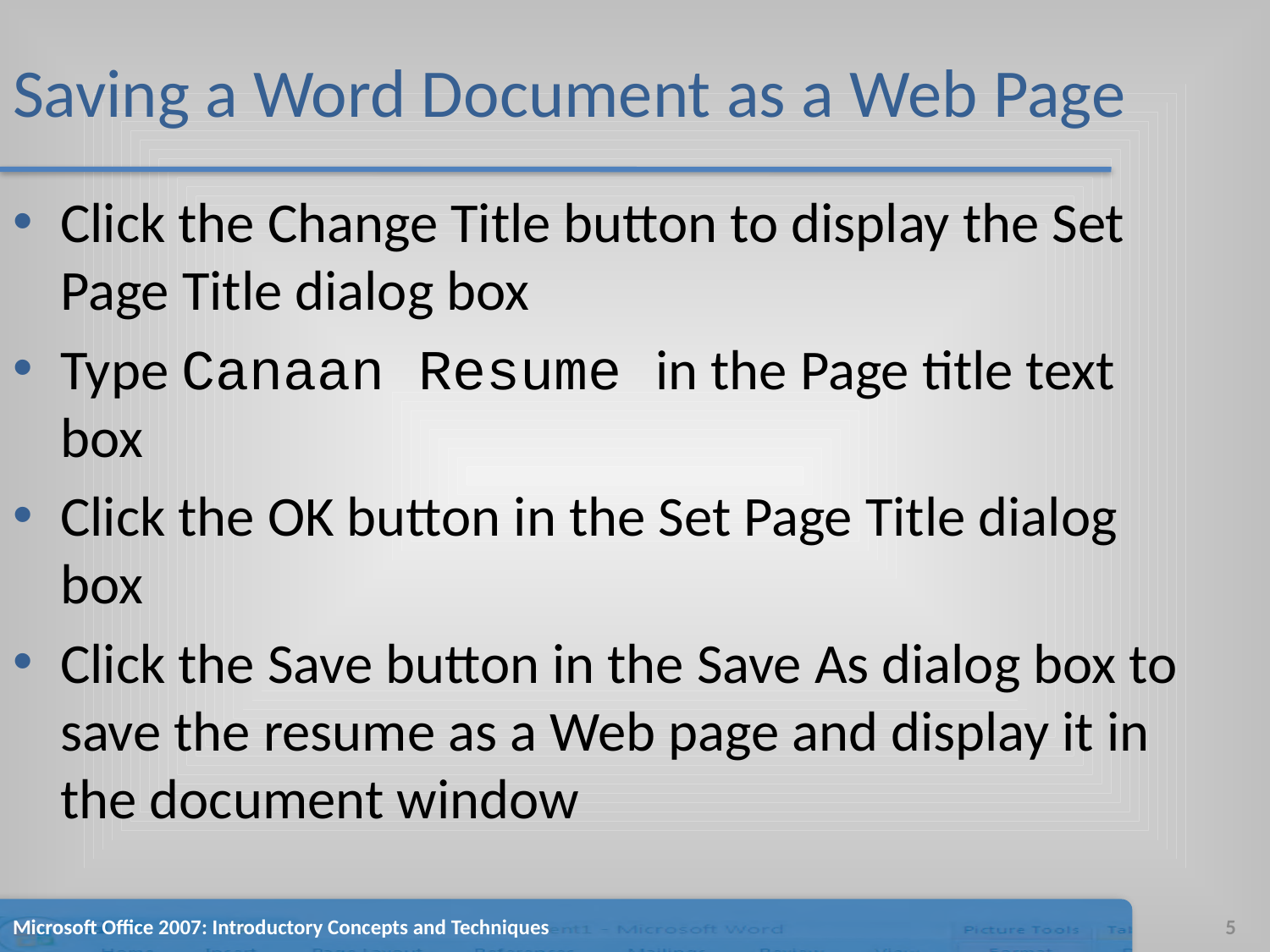

# Saving a Word Document as a Web Page
Click the Change Title button to display the Set Page Title dialog box
Type Canaan Resume in the Page title text box
Click the OK button in the Set Page Title dialog box
Click the Save button in the Save As dialog box to save the resume as a Web page and display it in the document window
Microsoft Office 2007: Introductory Concepts and Techniques
5